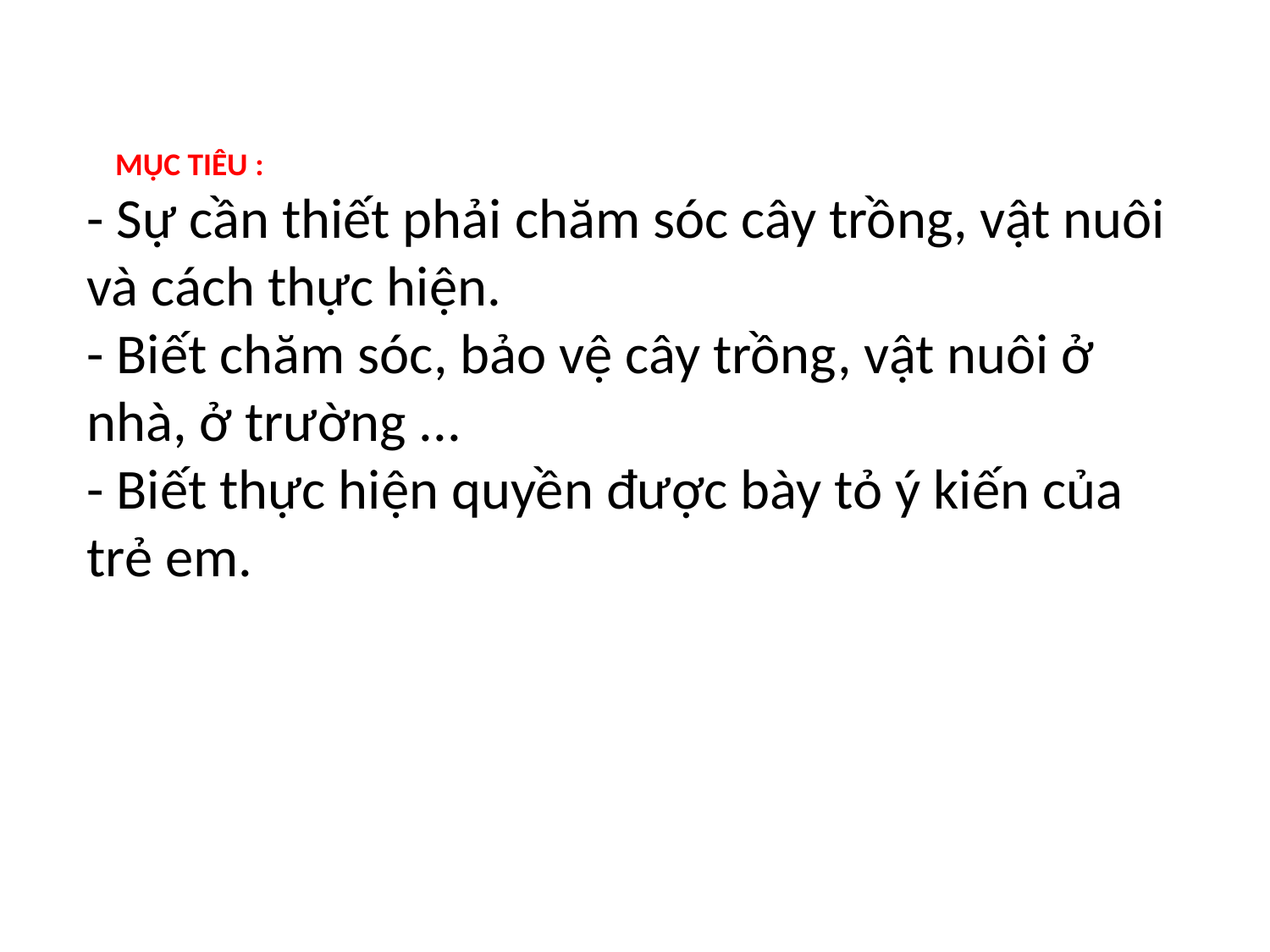

#
    MỤC TIÊU :
- Sự cần thiết phải chăm sóc cây trồng, vật nuôi và cách thực hiện.
- Biết chăm sóc, bảo vệ cây trồng, vật nuôi ở nhà, ở trường ...
- Biết thực hiện quyền được bày tỏ ý kiến của trẻ em.